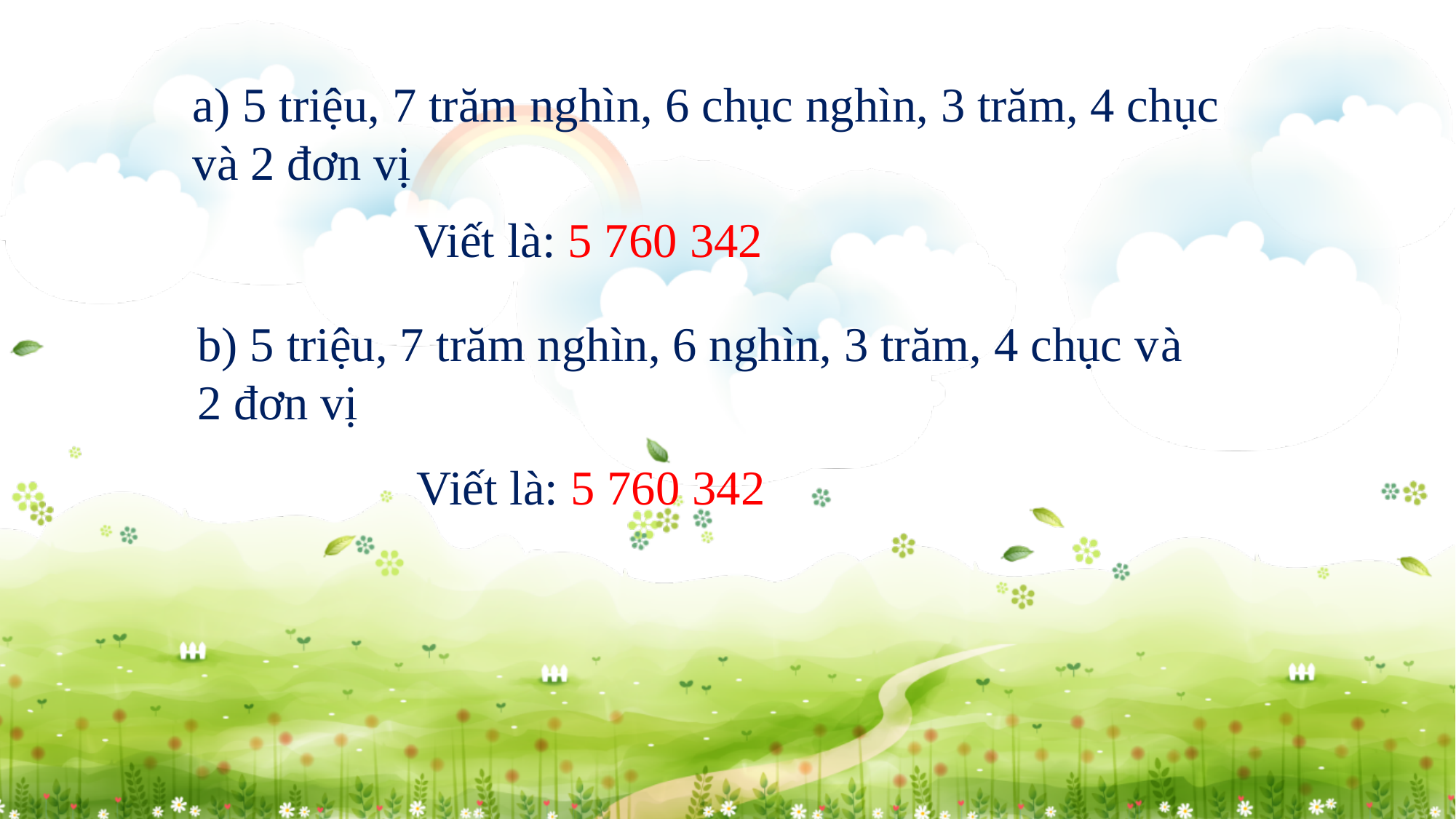

a) 5 triệu, 7 trăm nghìn, 6 chục nghìn, 3 trăm, 4 chục và 2 đơn vị
Viết là: 5 760 342
b) 5 triệu, 7 trăm nghìn, 6 nghìn, 3 trăm, 4 chục và
2 đơn vị
Viết là: 5 760 342